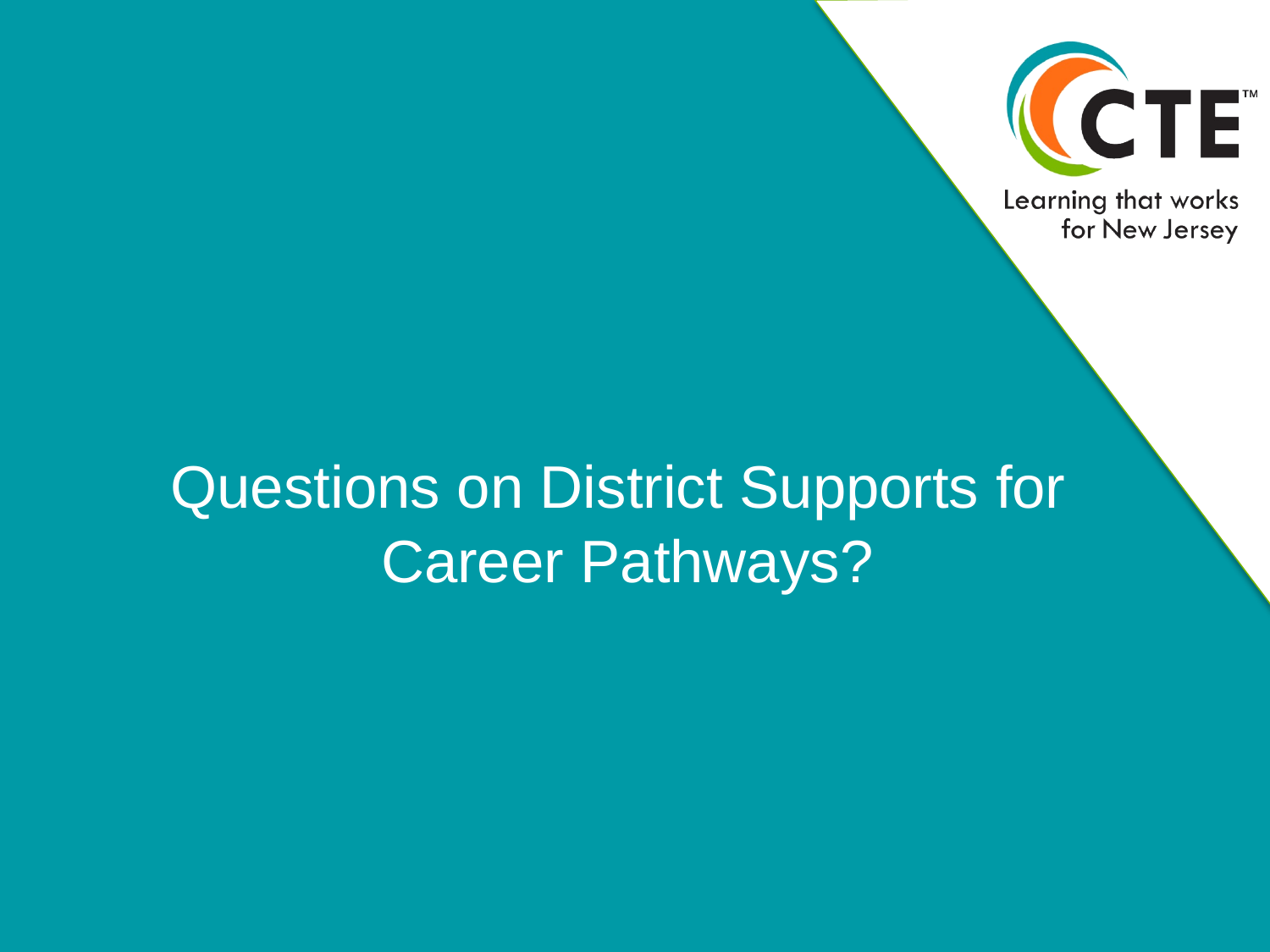

# Questions on District Supports for Career Pathways?